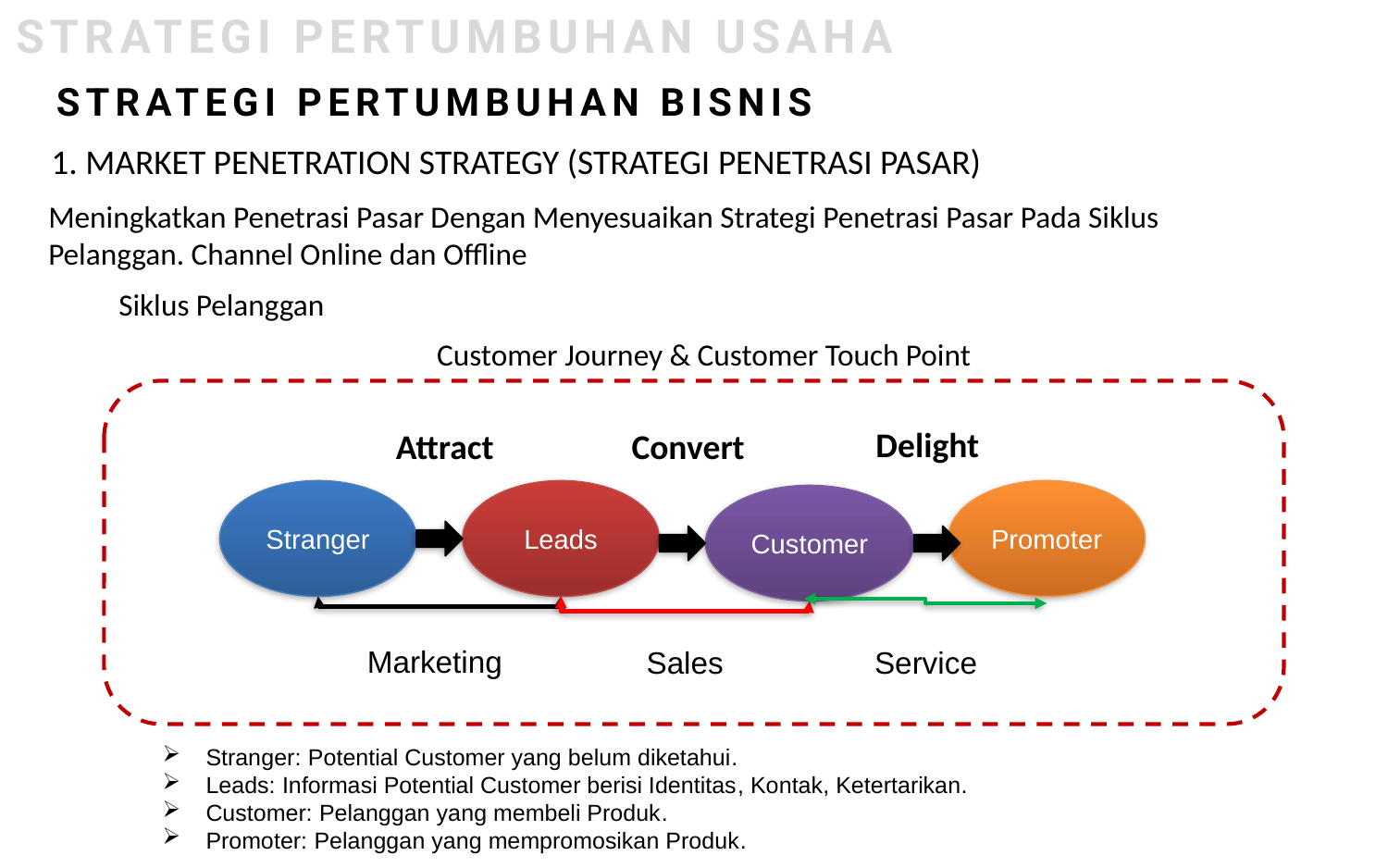

STRATEGI PERTUMBUHAN USAHA
STRATEGI PERTUMBUHAN BISNIS
1. MARKET PENETRATION STRATEGY (STRATEGI PENETRASI PASAR)
Meningkatkan Penetrasi Pasar Dengan Menyesuaikan Strategi Penetrasi Pasar Pada Siklus Pelanggan. Channel Online dan Offline
Siklus Pelanggan
Customer Journey & Customer Touch Point

Delight
Attract
Convert
Stranger
Leads
Promoter
Customer

Marketing
Sales
Service
Stranger: Potential Customer yang belum diketahui.
Leads: Informasi Potential Customer berisi Identitas, Kontak, Ketertarikan.
Customer: Pelanggan yang membeli Produk.
Promoter: Pelanggan yang mempromosikan Produk.